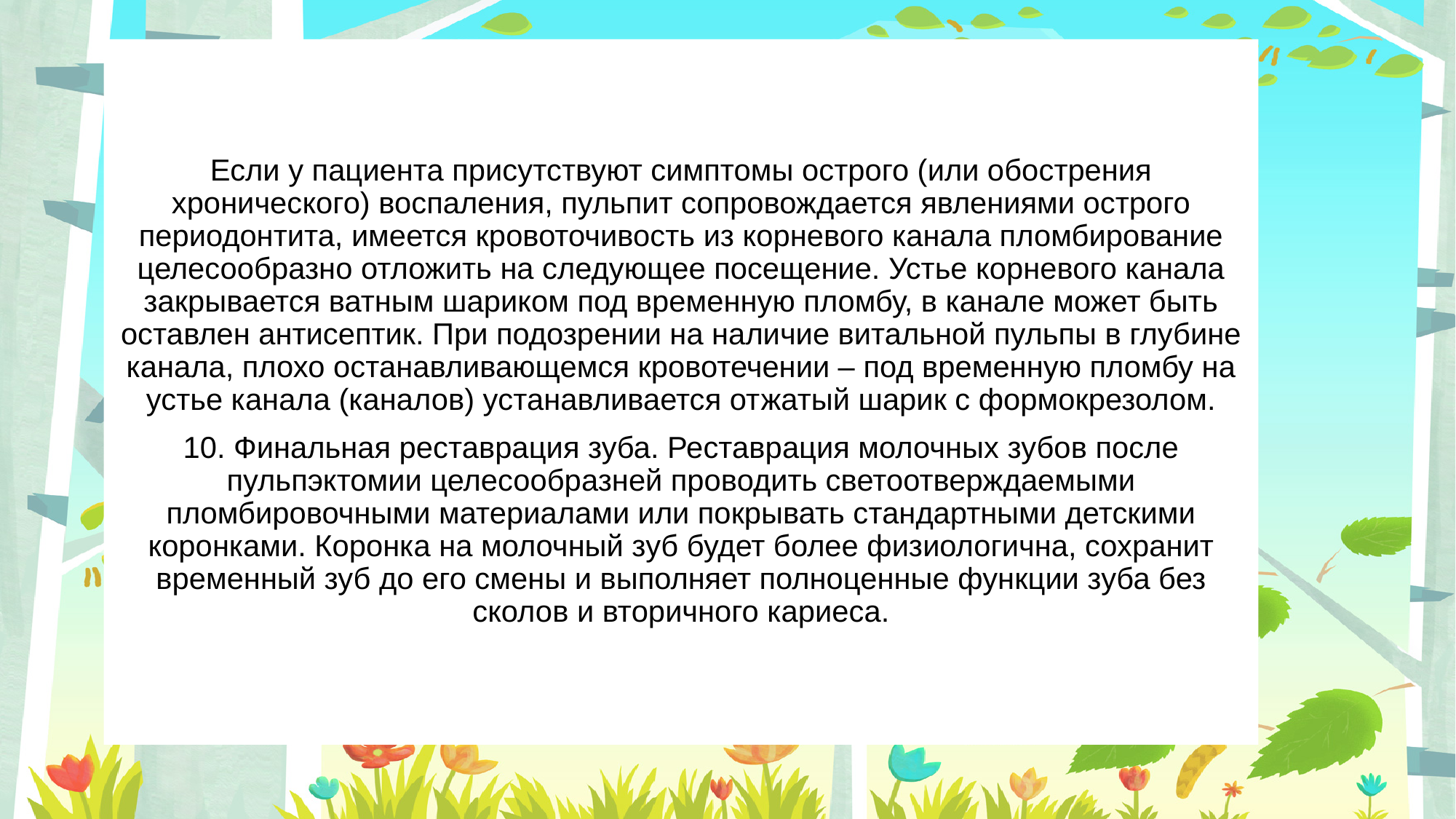

Если у пациента присутствуют симптомы острого (или обострения хронического) воспаления, пульпит сопровождается явлениями острого периодонтита, имеется кровоточивость из корневого канала пломбирование целесообразно отложить на следующее посещение. Устье корневого канала закрывается ватным шариком под временную пломбу, в канале может быть оставлен антисептик. При подозрении на наличие витальной пульпы в глубине канала, плохо останавливающемся кровотечении – под временную пломбу на устье канала (каналов) устанавливается отжатый шарик с формокрезолом.
10. Финальная реставрация зуба. Реставрация молочных зубов после пульпэктомии целесообразней проводить светоотверждаемыми пломбировочными материалами или покрывать стандартными детскими коронками. Коронка на молочный зуб будет более физиологична, сохранит временный зуб до его смены и выполняет полноценные функции зуба без сколов и вторичного кариеса.